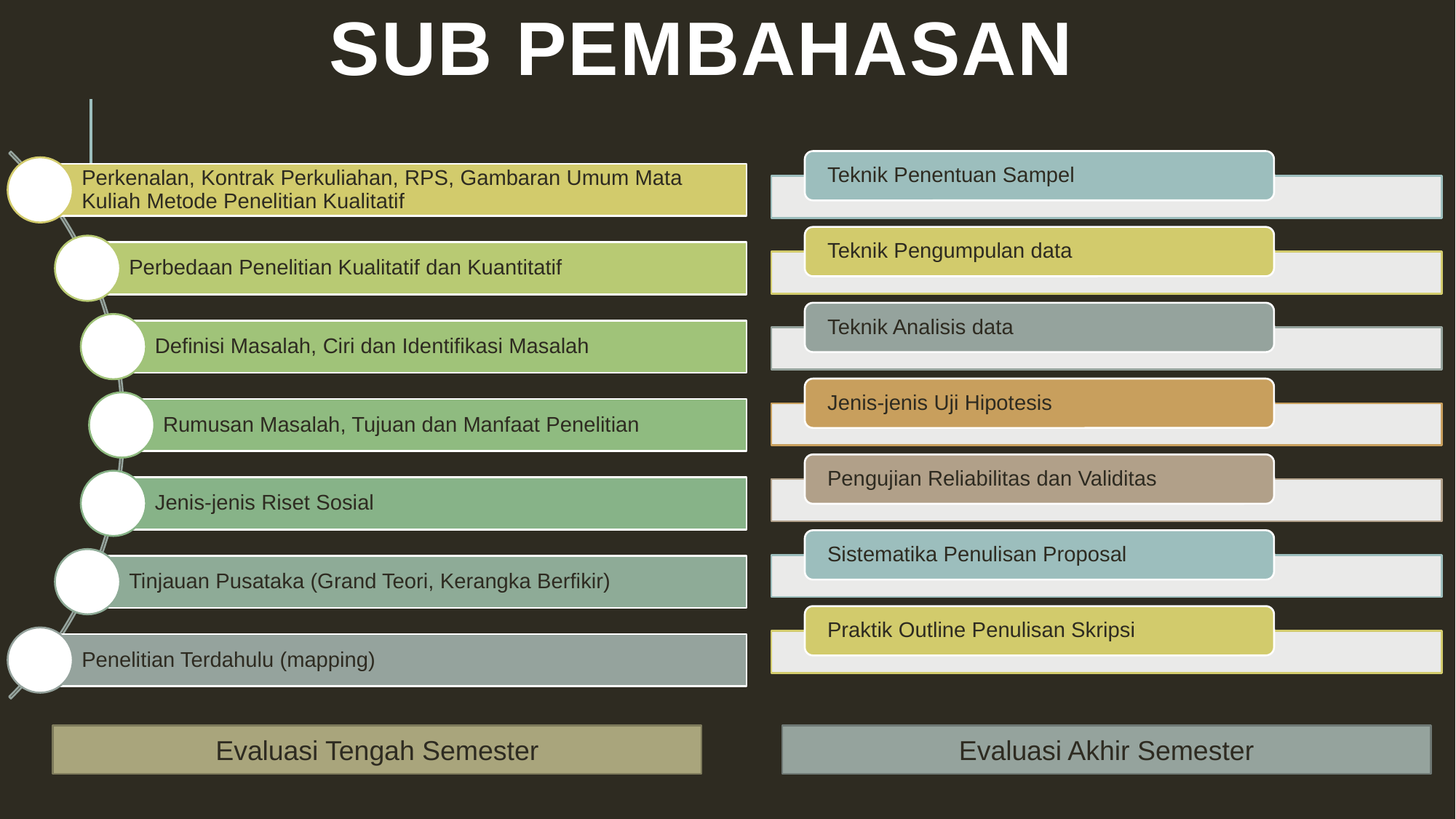

# SUB PEMBAHASAN
Perkenalan, Kontrak Perkuliahan, RPS, Gambaran Umum Mata Kuliah Metode Penelitian Kualitatif
Perbedaan Penelitian Kualitatif dan Kuantitatif
Definisi Masalah, Ciri dan Identifikasi Masalah
Rumusan Masalah, Tujuan dan Manfaat Penelitian
Jenis-jenis Riset Sosial
Tinjauan Pusataka (Grand Teori, Kerangka Berfikir)
Penelitian Terdahulu (mapping)
Teknik Penentuan Sampel
Teknik Pengumpulan data
Teknik Analisis data
Jenis-jenis Uji Hipotesis
Pengujian Reliabilitas dan Validitas
Sistematika Penulisan Proposal
Praktik Outline Penulisan Skripsi
Evaluasi Tengah Semester
Evaluasi Akhir Semester